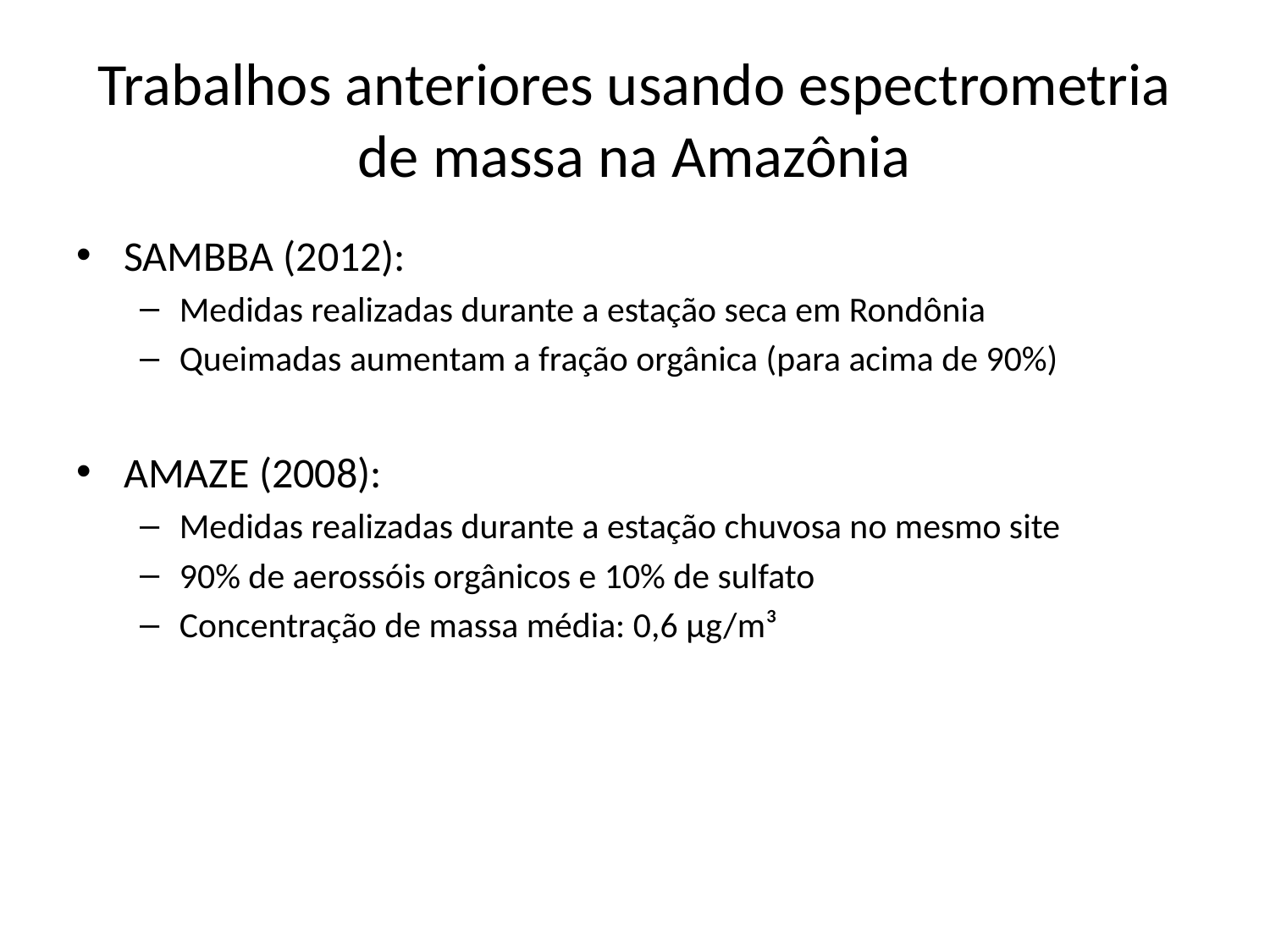

# Trabalhos anteriores usando espectrometria de massa na Amazônia
SAMBBA (2012):
Medidas realizadas durante a estação seca em Rondônia
Queimadas aumentam a fração orgânica (para acima de 90%)

AMAZE (2008):
Medidas realizadas durante a estação chuvosa no mesmo site
90% de aerossóis orgânicos e 10% de sulfato
Concentração de massa média: 0,6 µg/m³